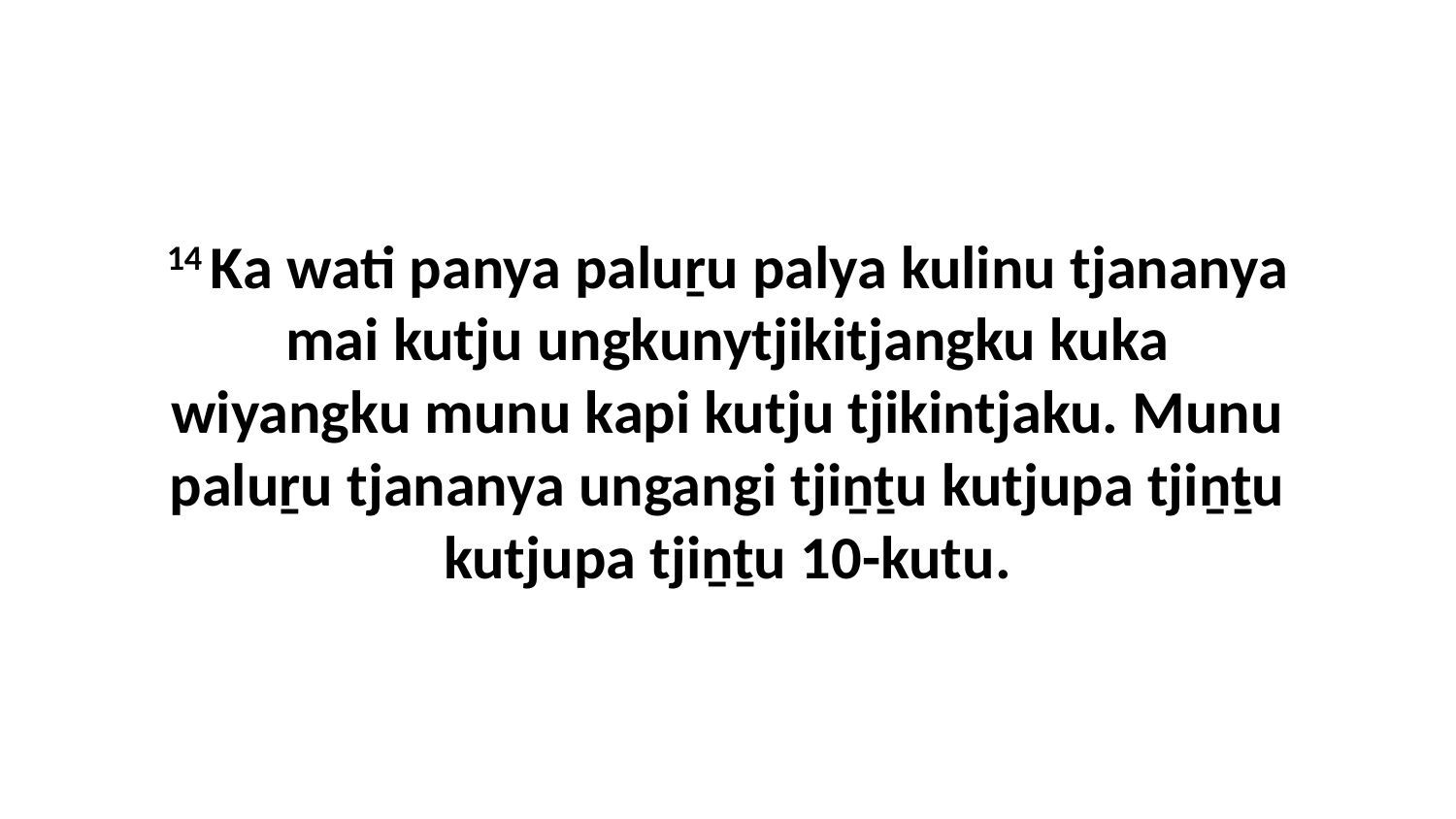

14 Ka wati panya paluṟu palya kulinu tjananya mai kutju ungkunytjikitjangku kuka wiyangku munu kapi kutju tjikintjaku. Munu paluṟu tjananya ungangi tjiṉṯu kutjupa tjiṉṯu kutjupa tjiṉṯu 10-kutu.